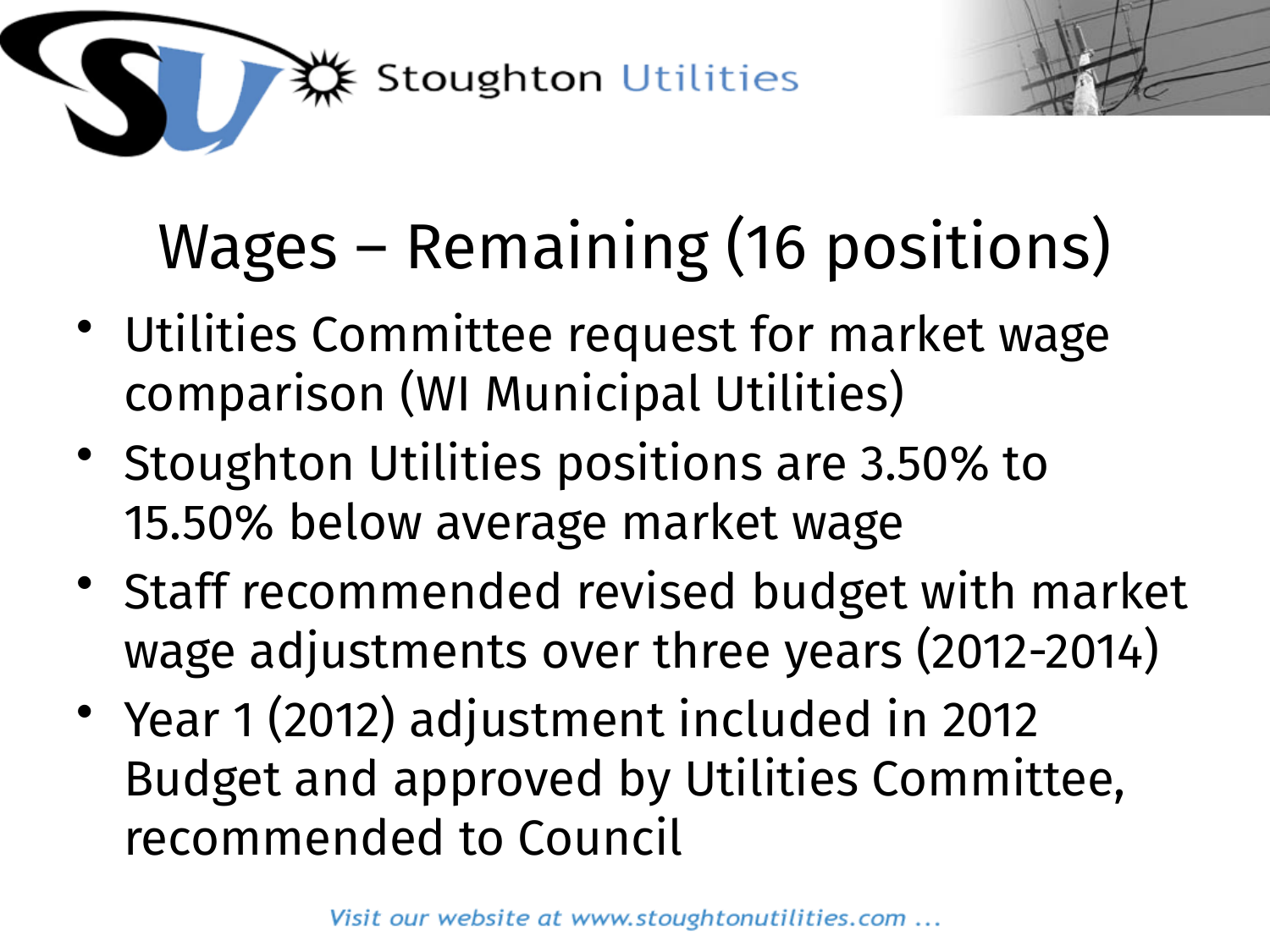

# Wages – Remaining (16 positions)
Utilities Committee request for market wage comparison (WI Municipal Utilities)
Stoughton Utilities positions are 3.50% to 15.50% below average market wage
Staff recommended revised budget with market wage adjustments over three years (2012-2014)
Year 1 (2012) adjustment included in 2012 Budget and approved by Utilities Committee, recommended to Council